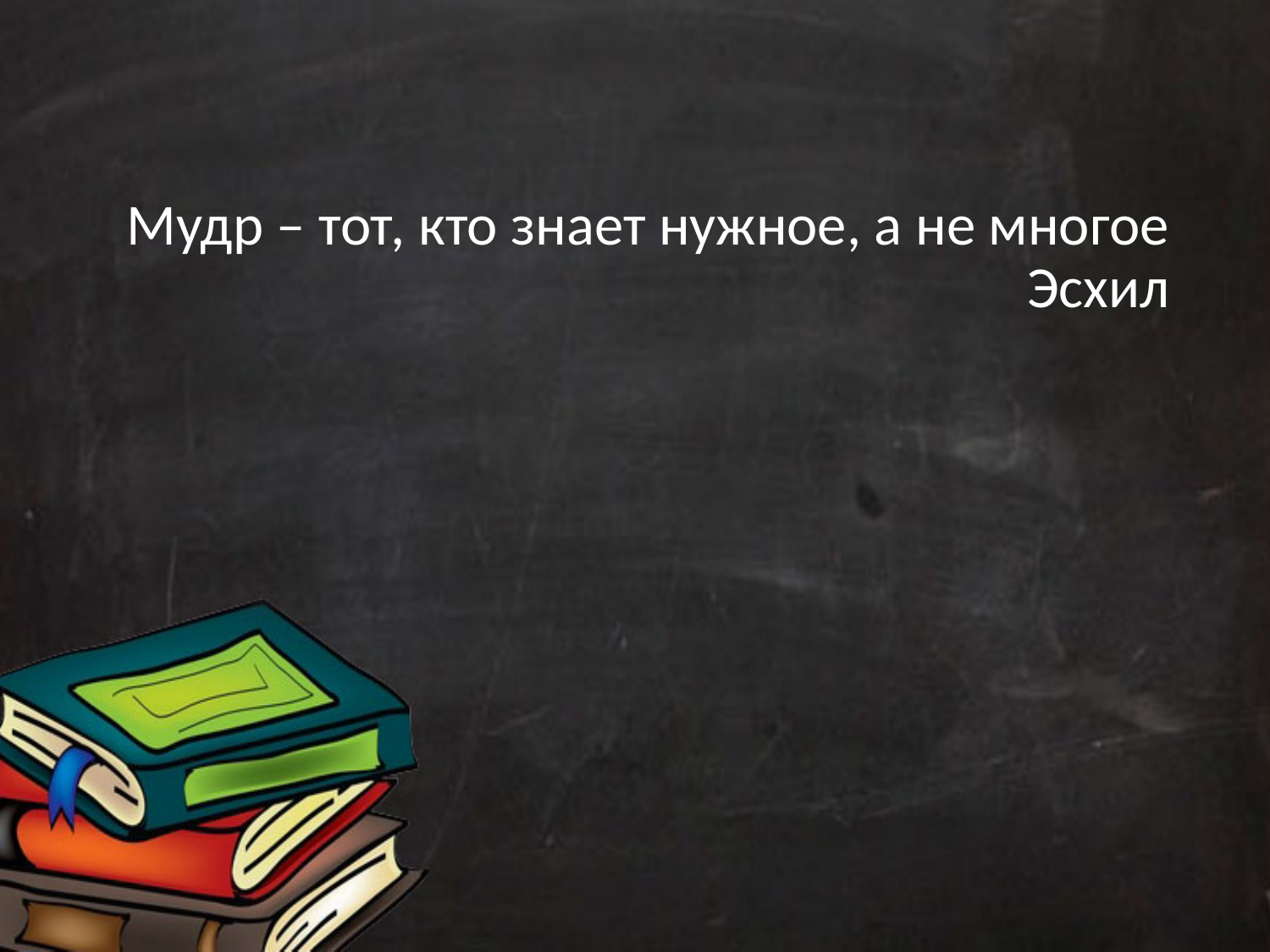

# Мудр – тот, кто знает нужное, а не многое Эсхил